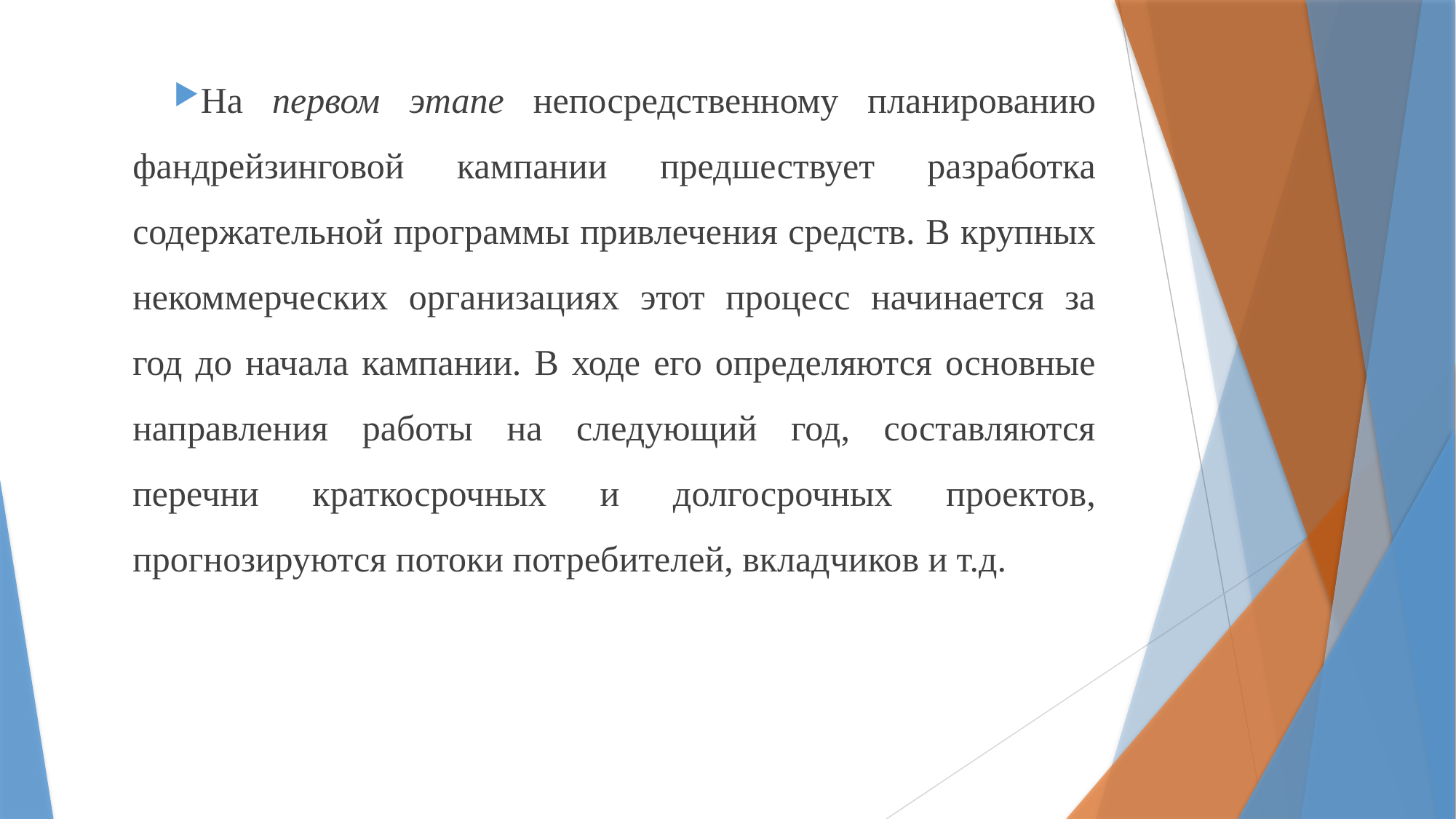

На первом этапе непосредственному планированию фандрейзинговой кампании предшествует разработка содержательной программы привлечения средств. В крупных некоммерческих организациях этот процесс начинается за год до начала кампании. В ходе его определяются основные направления работы на следующий год, составляются перечни краткосрочных и долгосрочных проектов, прогнозируются потоки потребителей, вкладчиков и т.д.